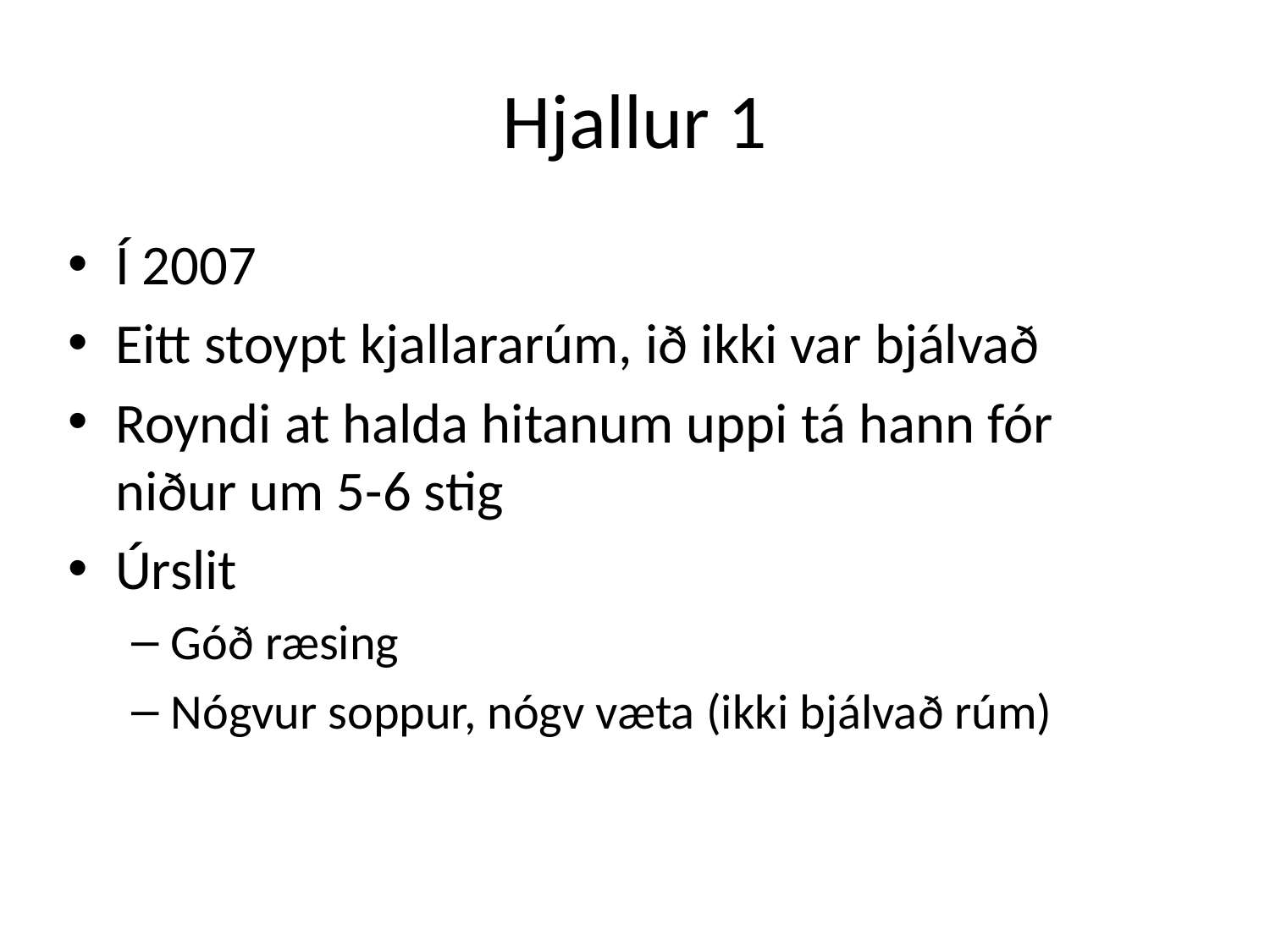

# Hjallur 1
Í 2007
Eitt stoypt kjallararúm, ið ikki var bjálvað
Royndi at halda hitanum uppi tá hann fór niður um 5-6 stig
Úrslit
Góð ræsing
Nógvur soppur, nógv væta (ikki bjálvað rúm)